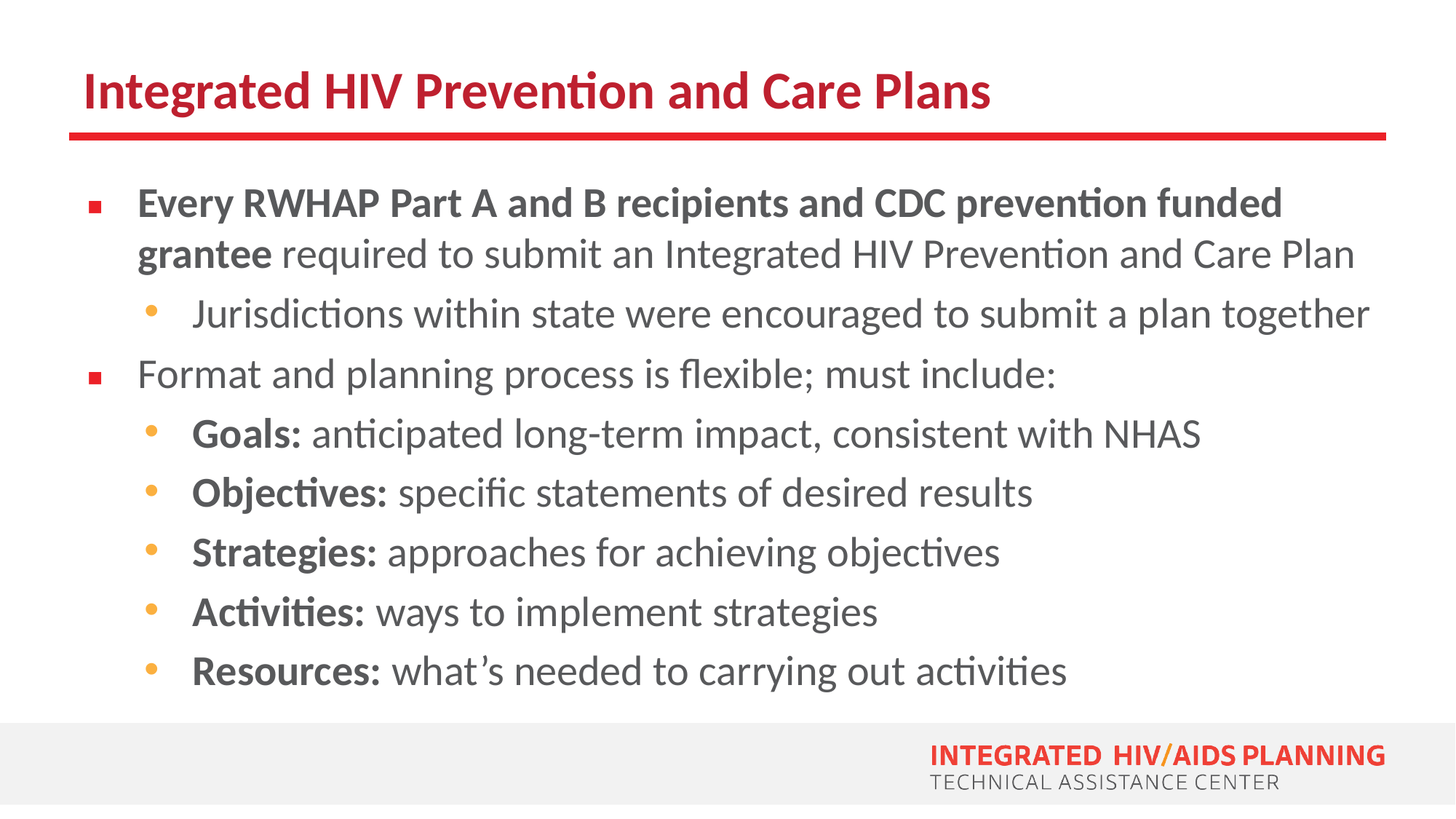

# Integrated HIV Prevention and Care Plans
Every RWHAP Part A and B recipients and CDC prevention funded grantee required to submit an Integrated HIV Prevention and Care Plan
Jurisdictions within state were encouraged to submit a plan together
Format and planning process is flexible; must include:
Goals: anticipated long-term impact, consistent with NHAS
Objectives: specific statements of desired results
Strategies: approaches for achieving objectives
Activities: ways to implement strategies
Resources: what’s needed to carrying out activities